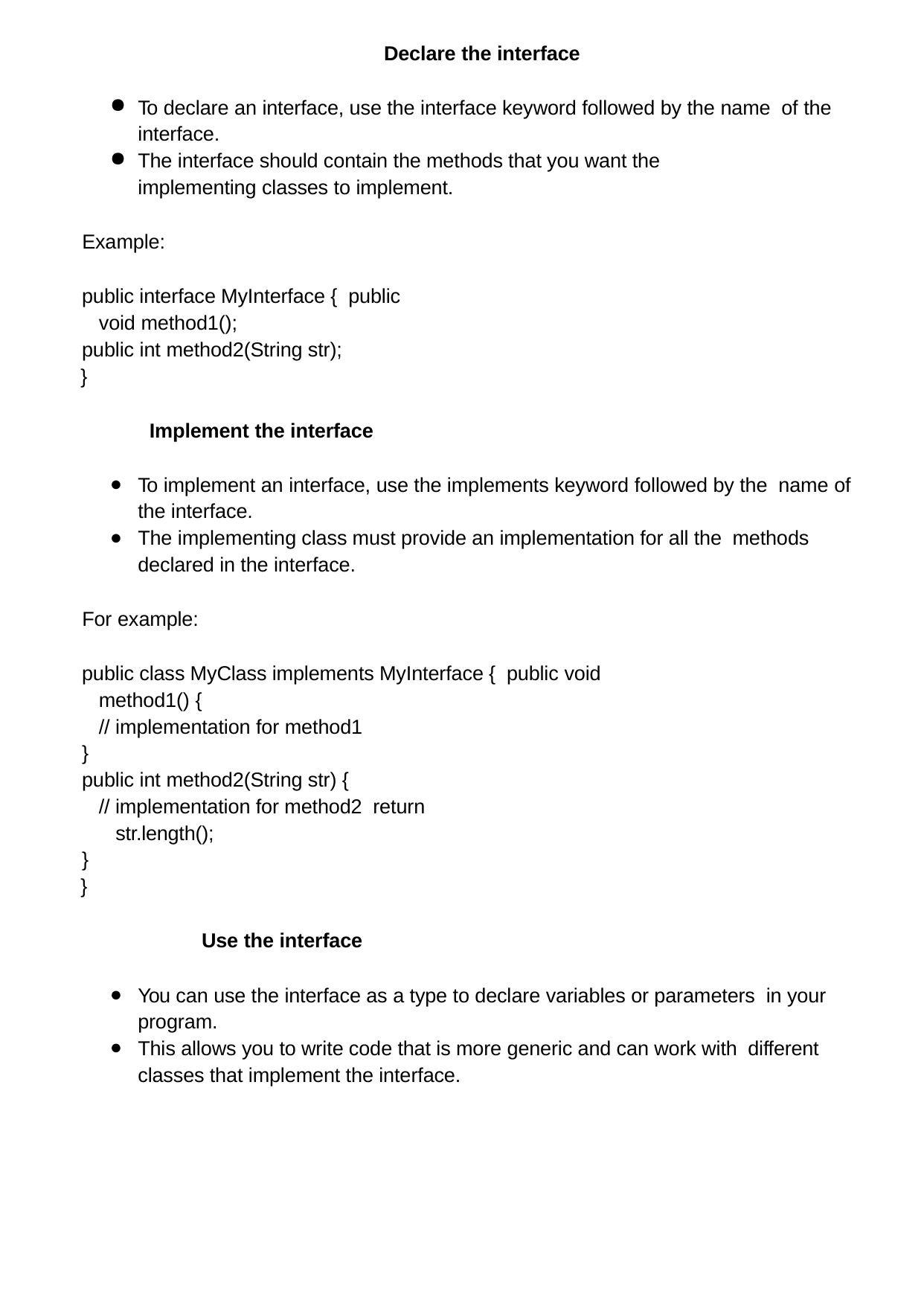

Declare the interface

To declare an interface, use the interface keyword followed by the name  of the interface.
The interface should contain the methods that you want the  implementing classes to implement.

Example:

public interface MyInterface {  public void method1();
public int method2(String str);
}

Implement the interface

To implement an interface, use the implements keyword followed by the  name of the interface.
The implementing class must provide an implementation for all the  methods declared in the interface.

For example:

public class MyClass implements MyInterface {  public void method1() {
// implementation for method1
}
public int method2(String str) {
// implementation for method2  return str.length();
}
}

Use the interface

You can use the interface as a type to declare variables or parameters  in your program.
This allows you to write code that is more generic and can work with  different classes that implement the interface.